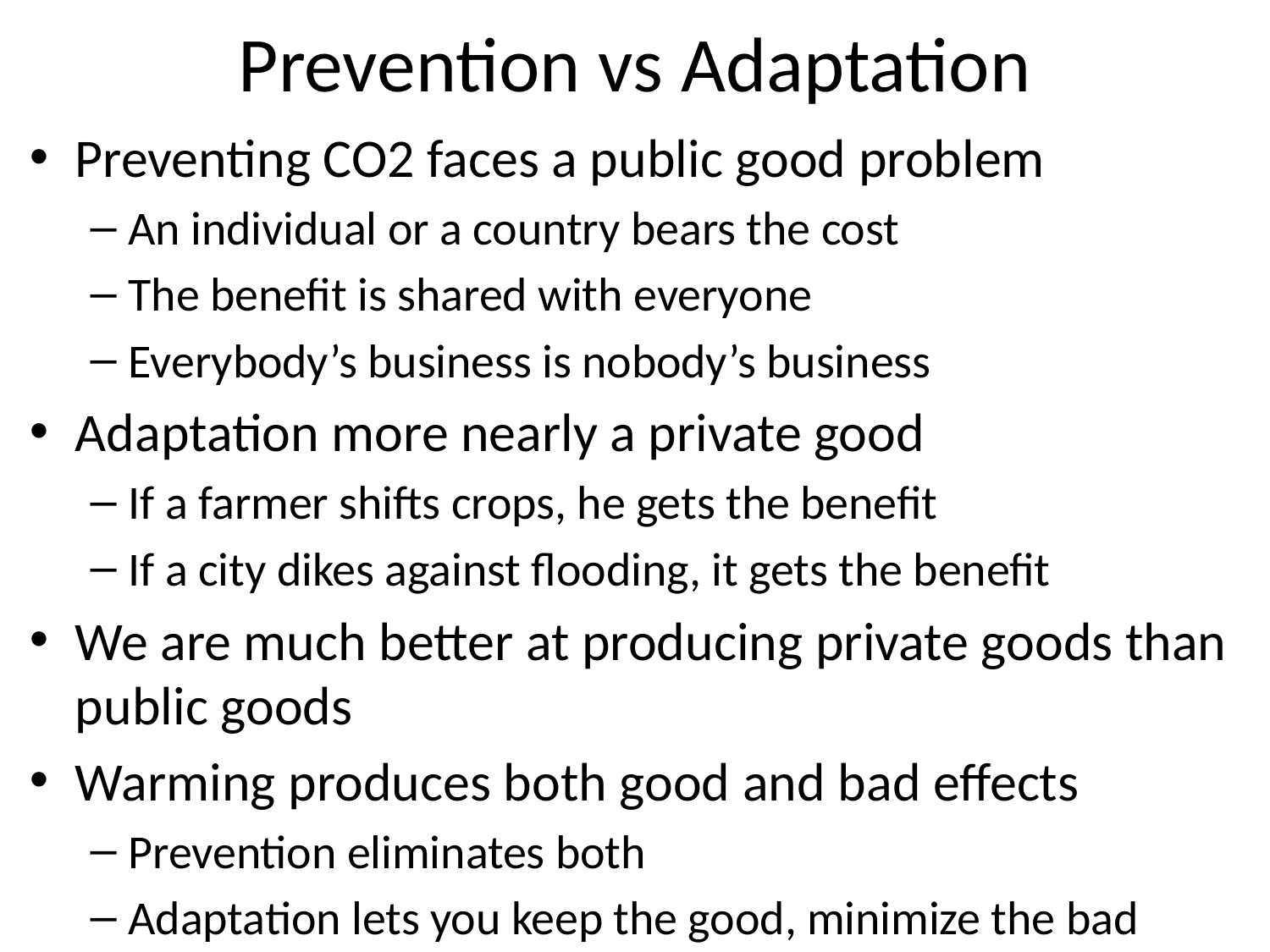

# Prevention vs Adaptation
Preventing CO2 faces a public good problem
An individual or a country bears the cost
The benefit is shared with everyone
Everybody’s business is nobody’s business
Adaptation more nearly a private good
If a farmer shifts crops, he gets the benefit
If a city dikes against flooding, it gets the benefit
We are much better at producing private goods than public goods
Warming produces both good and bad effects
Prevention eliminates both
Adaptation lets you keep the good, minimize the bad